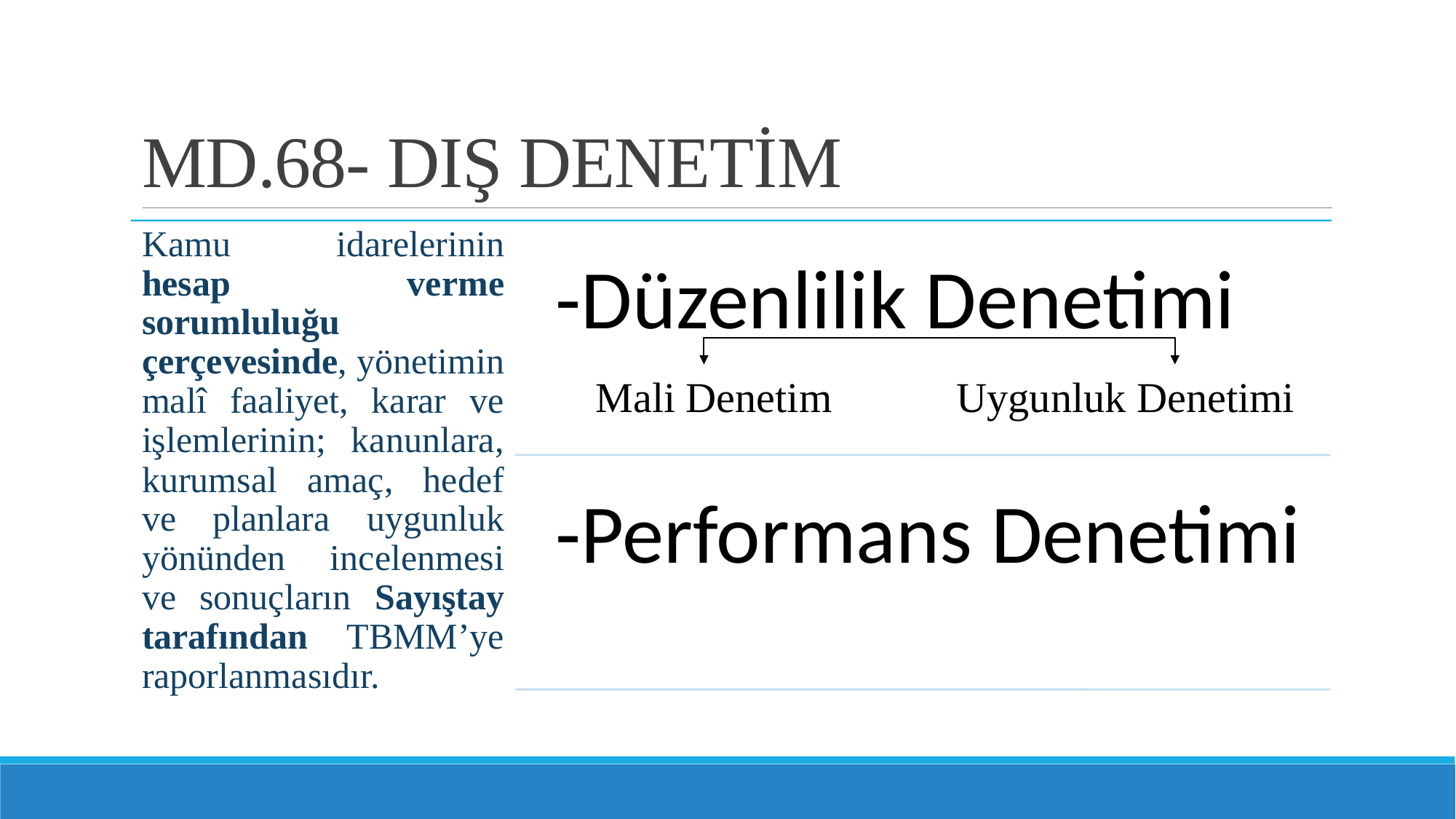

# MD.68- DIŞ DENETİM
Kamu idarelerinin hesap verme sorumluluğu çerçevesinde, yönetimin malî faaliyet, karar ve işlemlerinin; kanunlara, kurumsal amaç, hedef ve planlara uygunluk yönünden incelenmesi ve sonuçların Sayıştay tarafından TBMM’ye raporlanmasıdır.
-Düzenlilik Denetimi
-Performans Denetimi
Mali Denetim
Uygunluk Denetimi